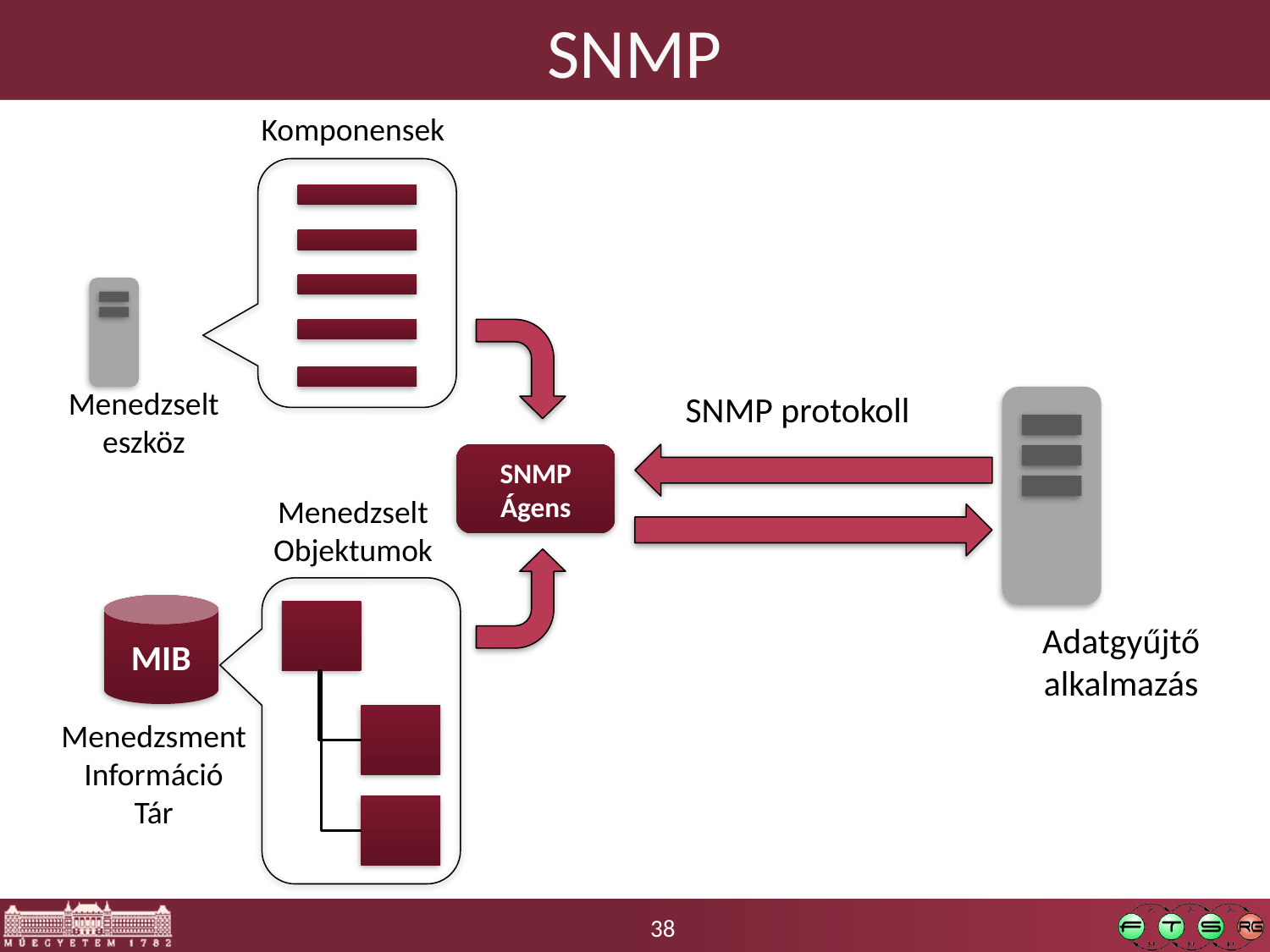

# SNMP
Komponensek

Menedzselt
eszköz
SNMP protokoll

SNMP
Ágens

Menedzselt
Objektumok

MIB

Adatgyűjtő
alkalmazás

Menedzsment
Információ
Tár